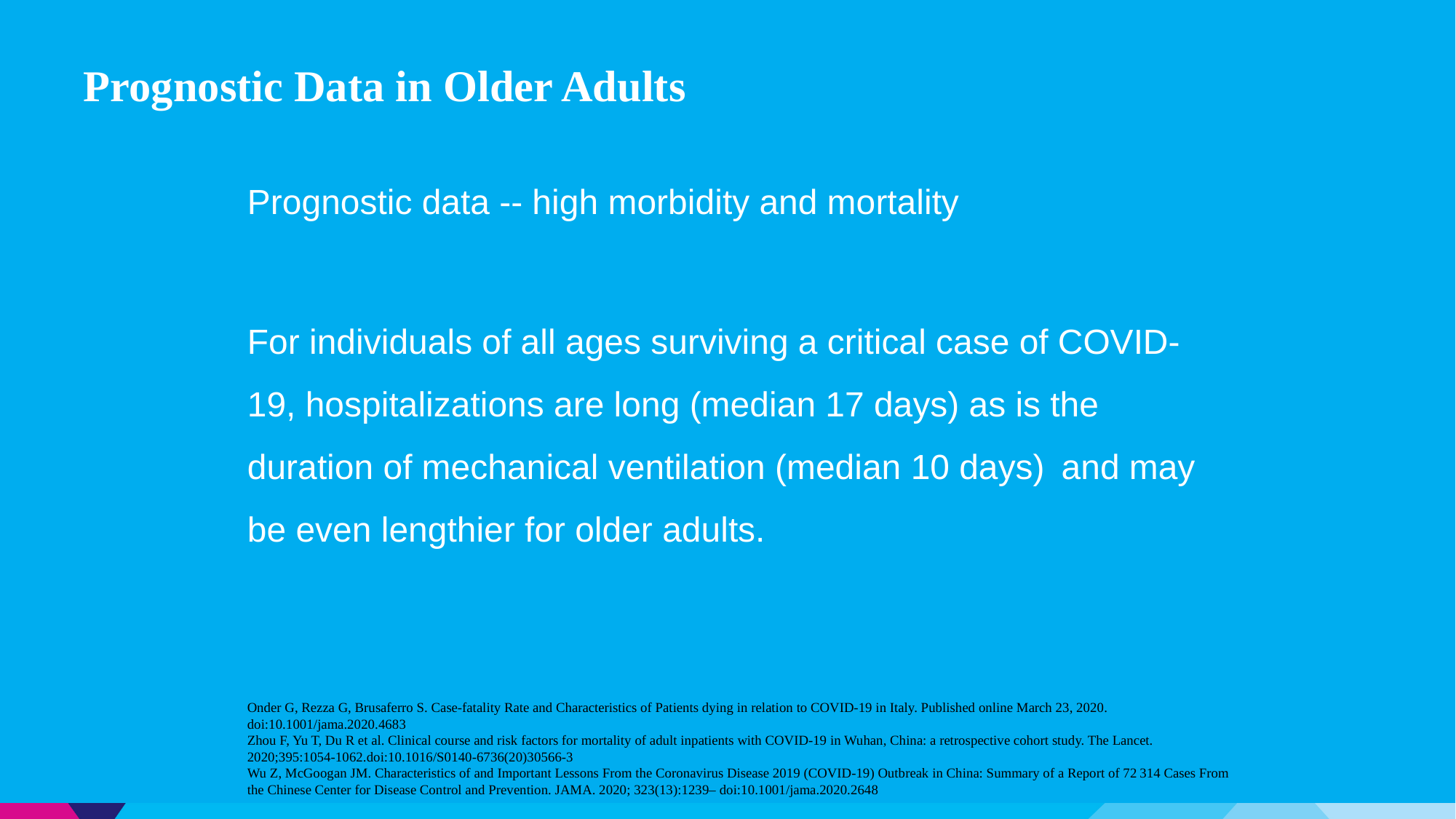

# Prognostic Data in Older Adults
Prognostic data -- high morbidity and mortality

For individuals of all ages surviving a critical case of COVID-19, hospitalizations are long (median 17 days) as is the duration of mechanical ventilation (median 10 days)  and may be even lengthier for older adults.

Onder G, Rezza G, Brusaferro S. Case-fatality Rate and Characteristics of Patients dying in relation to COVID-19 in Italy. Published online March 23, 2020. doi:10.1001/jama.2020.4683
Zhou F, Yu T, Du R et al. Clinical course and risk factors for mortality of adult inpatients with COVID-19 in Wuhan, China: a retrospective cohort study. The Lancet. 2020;395:1054-1062.doi:10.1016/S0140-6736(20)30566-3
Wu Z, McGoogan JM. Characteristics of and Important Lessons From the Coronavirus Disease 2019 (COVID-19) Outbreak in China: Summary of a Report of 72 314 Cases From the Chinese Center for Disease Control and Prevention. JAMA. 2020; 323(13):1239– doi:10.1001/jama.2020.2648